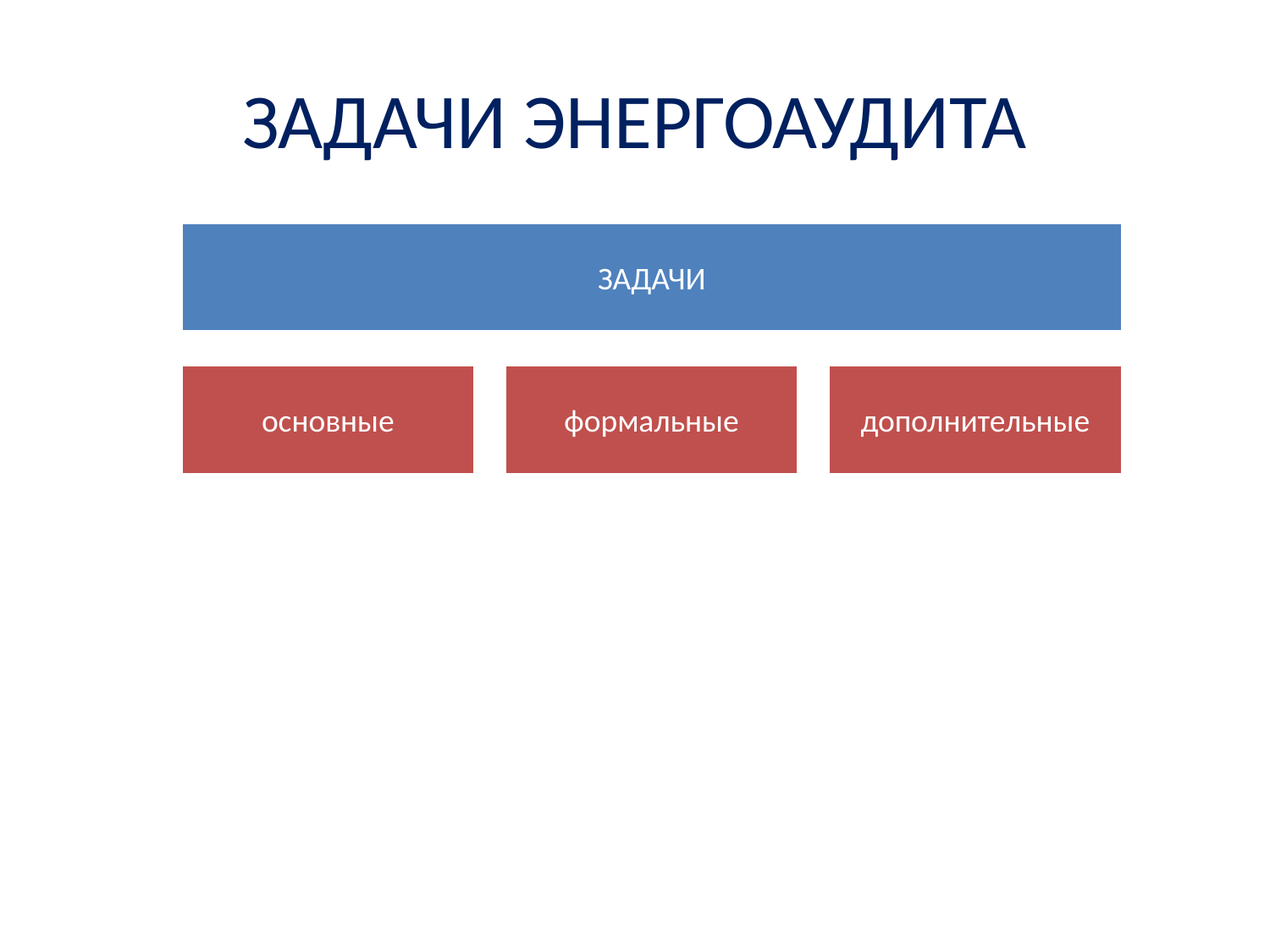

# ЗАДАЧИ ЭНЕРГОАУДИТА
ЗАДАЧИ
основные
формальные
дополнительные